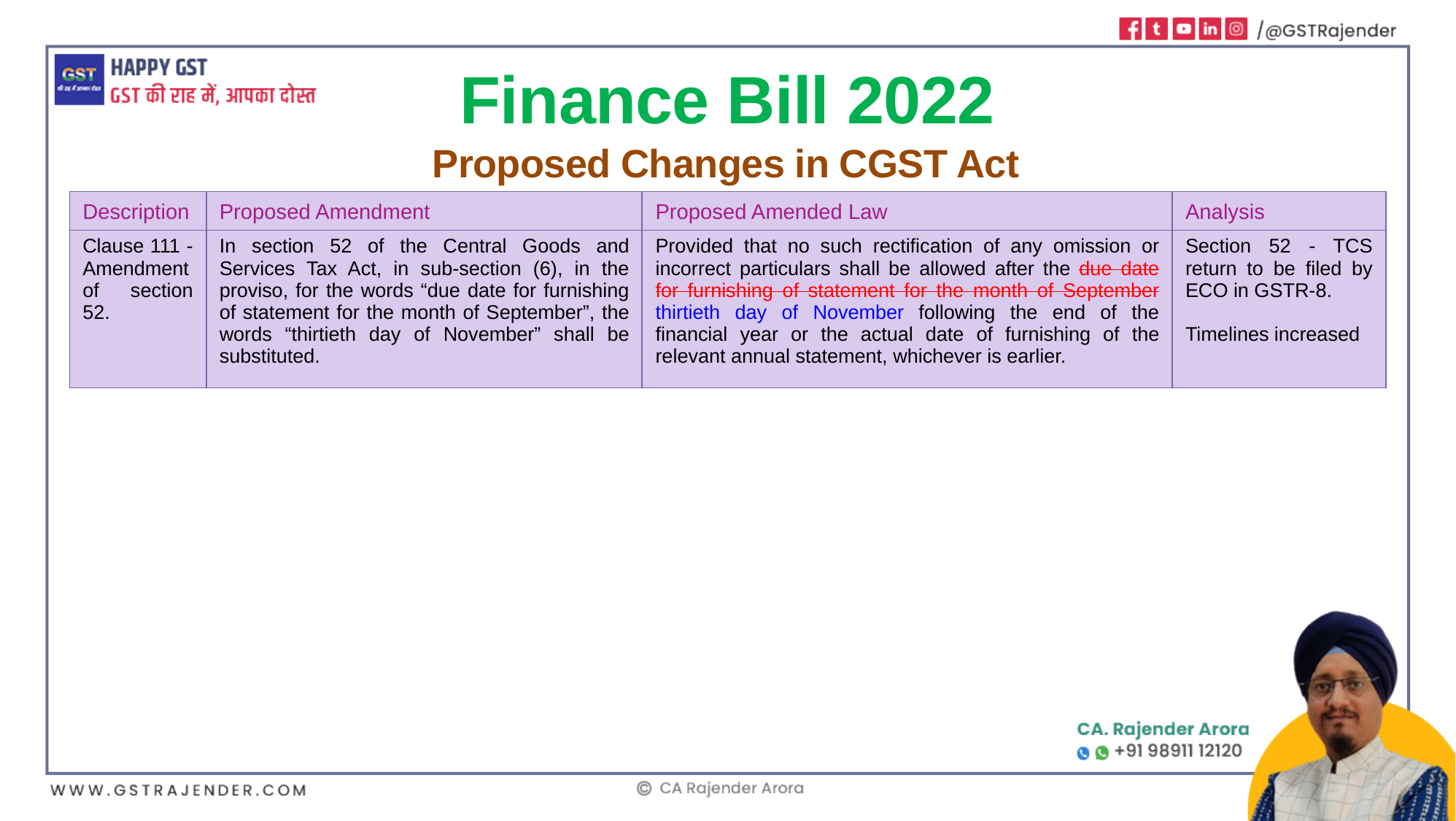

Finance Bill 2022
Proposed Changes in CGST Act

| Description | Proposed Amendment | Proposed Amended Law | Analysis |
| --- | --- | --- | --- |
| Clause 111 - Amendment of section 52. | In section 52 of the Central Goods and Services Tax Act, in sub-section (6), in the proviso, for the words “due date for furnishing of statement for the month of September”, the words “thirtieth day of November” shall be substituted. | Provided that no such rectification of any omission or incorrect particulars shall be allowed after the due date for furnishing of statement for the month of September thirtieth day of November following the end of the financial year or the actual date of furnishing of the relevant annual statement, whichever is earlier. | Section 52 - TCS return to be filed by ECO in GSTR-8. Timelines increased |